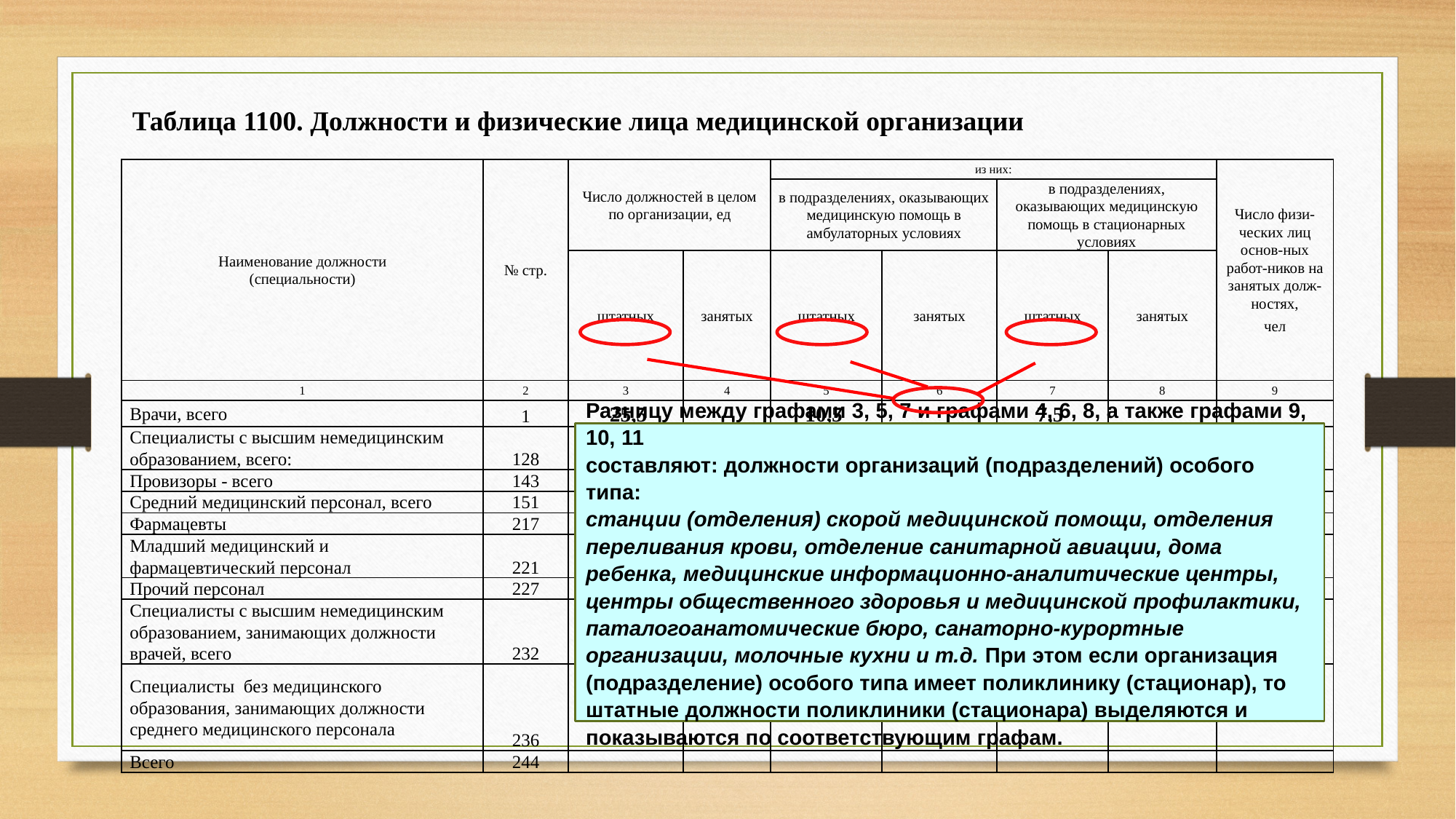

Таблица 1100. Должности и физические лица медицинской организации
| Наименование должности (специальности) | № стр. | Число должностей в целом по организации, ед |  | из них: |  |  |  | Число физи-ческих лиц основ-ных работ-ников на занятых долж-ностях, чел |
| --- | --- | --- | --- | --- | --- | --- | --- | --- |
|  |  |  |  | в подразделениях, оказывающих медицинскую помощь в амбулаторных условиях |  | в подразделениях, оказывающих медицинскую помощь в стационарных условиях |  |  |
|  |  | штатных | занятых | штатных | занятых | штатных | занятых |  |
| 1 | 2 | 3 | 4 | 5 | 6 | 7 | 8 | 9 |
| Врачи, всего | 1 | 25,5 |  | 10,5 |  | 7,5 |  |  |
| Специалисты с высшим немедицинским образованием, всего: | 128 |  |  |  | 4,5 |  |  |  |
| Провизоры - всего | 143 |  |  |  |  |  |  |  |
| Средний медицинский персонал, всего | 151 |  |  |  |  |  |  |  |
| Фармацевты | 217 |  |  |  |  |  |  |  |
| Младший медицинский и фармацевтический персонал | 221 |  |  |  |  |  |  |  |
| Прочий персонал | 227 |  |  |  |  |  |  |  |
| Специалисты с высшим немедицинским образованием, занимающих должности врачей, всего | 232 |  |  |  |  |  |  |  |
| Специалисты без медицинского образования, занимающих должности среднего медицинского персонала | 236 |  |  |  |  |  |  |  |
| Всего | 244 |  |  |  |  |  |  |  |

Разницу между графами 3, 5, 7 и графами 4, 6, 8, а также графами 9, 10, 11
составляют: должности организаций (подразделений) особого типа:
станции (отделения) скорой медицинской помощи, отделения переливания крови, отделение санитарной авиации, дома ребенка, медицинские информационно-аналитические центры, центры общественного здоровья и медицинской профилактики, паталогоанатомические бюро, санаторно-курортные организации, молочные кухни и т.д. При этом если организация (подразделение) особого типа имеет поликлинику (стационар), то штатные должности поликлиники (стационара) выделяются и показываются по соответствующим графам.